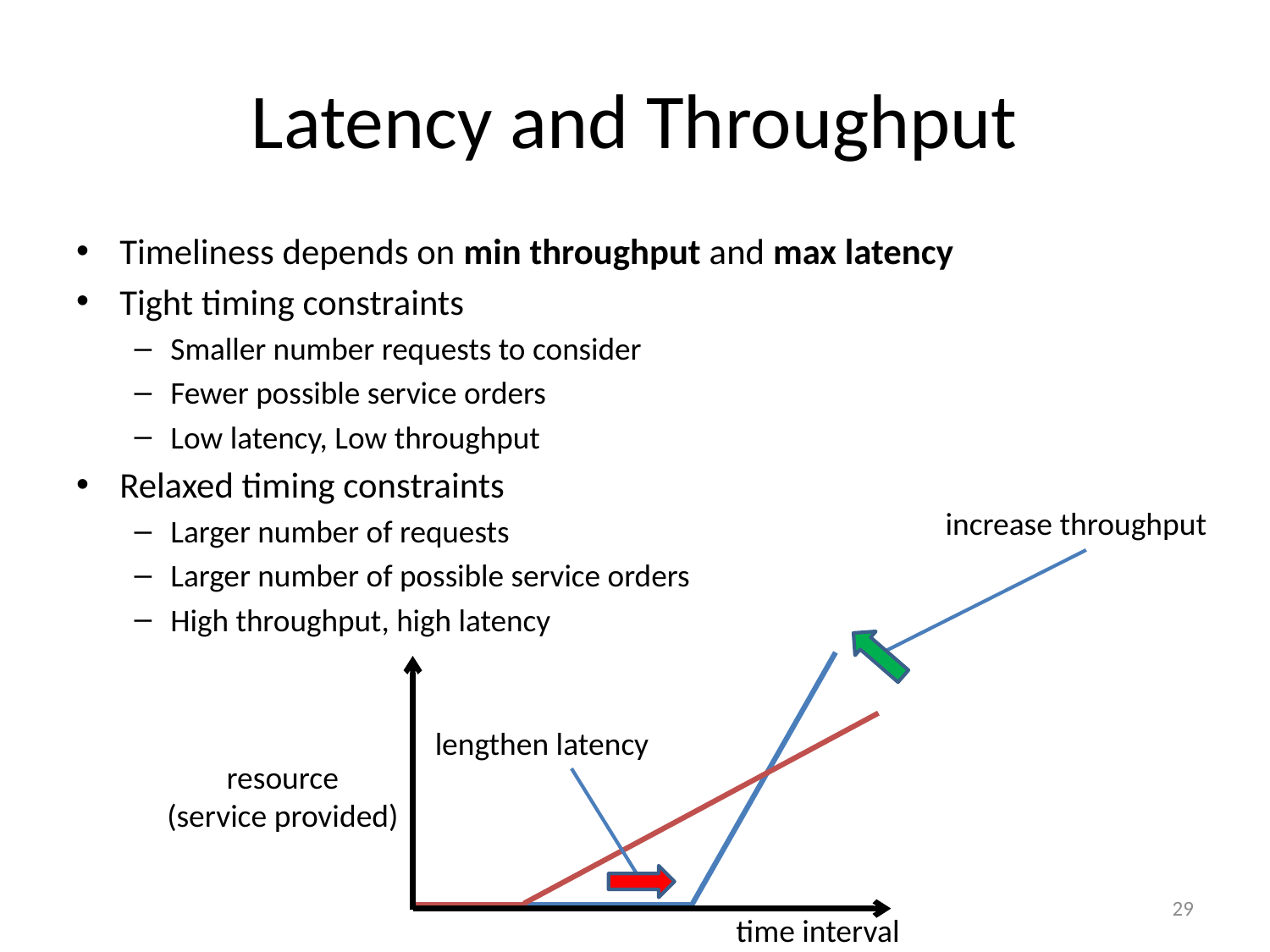

# Latency and Throughput
Timeliness depends on min throughput and max latency
Tight timing constraints
Smaller number requests to consider
Fewer possible service orders
Low latency, Low throughput
Relaxed timing constraints
Larger number of requests
Larger number of possible service orders
High throughput, high latency
increase throughput

lengthen latency
resource
(service provided)

29
time interval